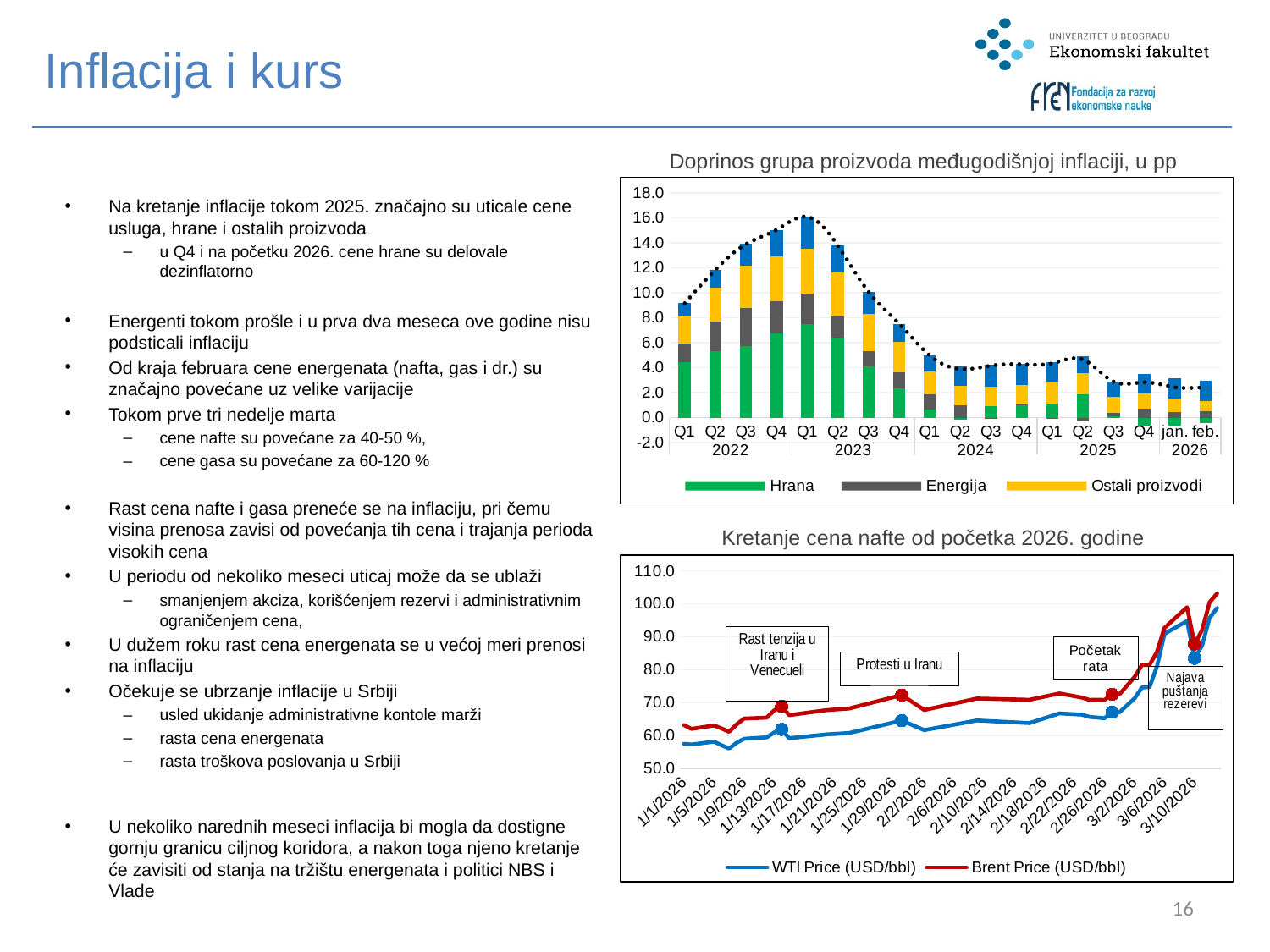

# Inflacija i kurs
Doprinos grupa proizvoda međugodišnjoj inflaciji, u pp

### Chart

| Category | Hrana  | Energija | Ostali proizvodi | Usluge | Ukupno |
|---|---|---|---|---|---|
| Q1 | 4.4622206572769985 | 1.4983075648500535 | 2.1504474483298877 | 1.051923124326525 | 9.162898794783464 |
| Q2 | 5.351931407942234 | 2.3364853519386077 | 2.7393721000861984 | 1.4115474045915846 | 11.839336264558625 |
| Q3 | 5.75886086956522 | 3.042740284885732 | 3.342720147225749 | 1.7578753187910992 | 13.9021966204678 |
| Q4 | 6.778349514563111 | 2.5180890926798134 | 3.6403354779179553 | 2.109005532208553 | 15.045779617369433 |
| Q1 | 7.517363526081685 | 2.4073017836286548 | 3.590353934012483 | 2.577281716479447 | 16.09230096020227 |
| Q2 | 6.389111195158858 | 1.7360811705163937 | 3.516808020324201 | 2.1319277007312176 | 13.77392808673067 |
| Q3 | 4.087343412526997 | 1.25189353045793 | 2.9538220393789003 | 1.793074000624222 | 10.08613298298805 |
| Q4 | 2.3333367277664636 | 1.305072180762807 | 2.40430114841576 | 1.4832860703336306 | 7.5259961272786615 |
| Q1 | 0.6570709964979279 | 1.19519952231049 | 1.8725742978594404 | 1.254332307373409 | 4.979177124041267 |
| Q2 | -0.19731467240849196 | 0.9588569197841772 | 1.5721370948239235 | 1.5589600240638832 | 3.892639366263492 |
| Q3 | 0.9366698053986194 | -0.09054862397166608 | 1.5225630326270818 | 1.7947991829237693 | 4.163483396977805 |
| Q4 | 0.9870247416222976 | 0.08303155946927444 | 1.5404130664769904 | 1.6707261175194776 | 4.28119548508804 |
| Q1 | 1.1374494556765158 | -0.06411663807890196 | 1.7186911293338825 | 1.5600548420778957 | 4.352078789009392 |
| Q2 | 1.8823048327137546 | -0.29859702914088176 | 1.6613102139857732 | 1.4070558211711854 | 4.652073838729832 |
| Q3 | 0.13667780139690133 | 0.23279303278688515 | 1.2838187769033889 | 1.2357982292299017 | 2.889087840317077 |
| Q4 | -0.6573096446700489 | 0.7205108167750007 | 1.2295684675611083 | 1.5386131191388221 | 2.831382758804882 |
| jan. | -0.6255555555555565 | 0.46508203050409974 | 1.0882641334231413 | 1.631869360459068 | 2.44 |
| feb. | -0.42565524193548426 | 0.5039250931663746 | 0.8014826404924665 | 1.6738413915893187 | 2.44 |
Na kretanje inflacije tokom 2025. značajno su uticale cene usluga, hrane i ostalih proizvoda
u Q4 i na početku 2026. cene hrane su delovale dezinflatorno

Energenti tokom prošle i u prva dva meseca ove godine nisu podsticali inflaciju
Od kraja februara cene energenata (nafta, gas i dr.) su značajno povećane uz velike varijacije
Tokom prve tri nedelje marta
cene nafte su povećane za 40-50 %,
cene gasa su povećane za 60-120 %

Rast cena nafte i gasa preneće se na inflaciju, pri čemu visina prenosa zavisi od povećanja tih cena i trajanja perioda visokih cena
U periodu od nekoliko meseci uticaj može da se ublaži
smanjenjem akciza, korišćenjem rezervi i administrativnim ograničenjem cena,
U dužem roku rast cena energenata se u većoj meri prenosi na inflaciju
Očekuje se ubrzanje inflacije u Srbiji
usled ukidanje administrativne kontole marži
rasta cena energenata
rasta troškova poslovanja u Srbiji

U nekoliko narednih meseci inflacija bi mogla da dostigne gornju granicu ciljnog koridora, a nakon toga njeno kretanje će zavisiti od stanja na tržištu energenata i politici NBS i Vlade
Kretanje cena nafte od početka 2026. godine

### Chart

| Category | WTI Price (USD/bbl) | Brent Price (USD/bbl) |
|---|---|---|
| 46023 | 57.41 | 63.13 |
| 46024 | 57.21 | 61.98 |
| 46027 | 58.1 | 63.0 |
| 46028 | 56.97 | 62.1 |
| 46029 | 56.01 | 61.08 |
| 46030 | 57.74 | 63.34 |
| 46031 | 58.96 | 65.11 |
| 46034 | 59.39 | 65.4 |
| 46035 | 60.85 | 67.58 |
| 46036 | 61.84 | 68.87 |
| 46037 | 59.13 | 66.16 |
| 46042 | 60.3 | 67.68 |
| 46045 | 60.7 | 68.16 |
| 46052 | 64.5 | 72.25 |
| 46055 | 61.6 | 67.72 |
| 46062 | 64.53 | 71.19 |
| 46069 | 63.73 | 70.81 |
| 46073 | 66.69 | 72.75 |
| 46076 | 66.31 | 71.49 |
| 46077 | 65.63 | 70.77 |
| 46078 | 65.42 | 70.85 |
| 46079 | 65.21 | 70.75 |
| 46080 | 67.02 | 72.48 |
| 46081 | 67.02 | 72.48 |
| 46083 | 71.23 | 77.74 |
| 46084 | 74.56 | 81.4 |
| 46085 | 74.66 | 81.4 |
| 46086 | 81.01 | 85.41 |
| 46087 | 90.9 | 92.69 |
| 46090 | 94.77 | 98.96 |
| 46091 | 83.45 | 87.8 |
| 46092 | 87.25 | 91.98 |
| 46093 | 95.73 | 100.46 |
| 46094 | 98.71 | 103.14 |
16